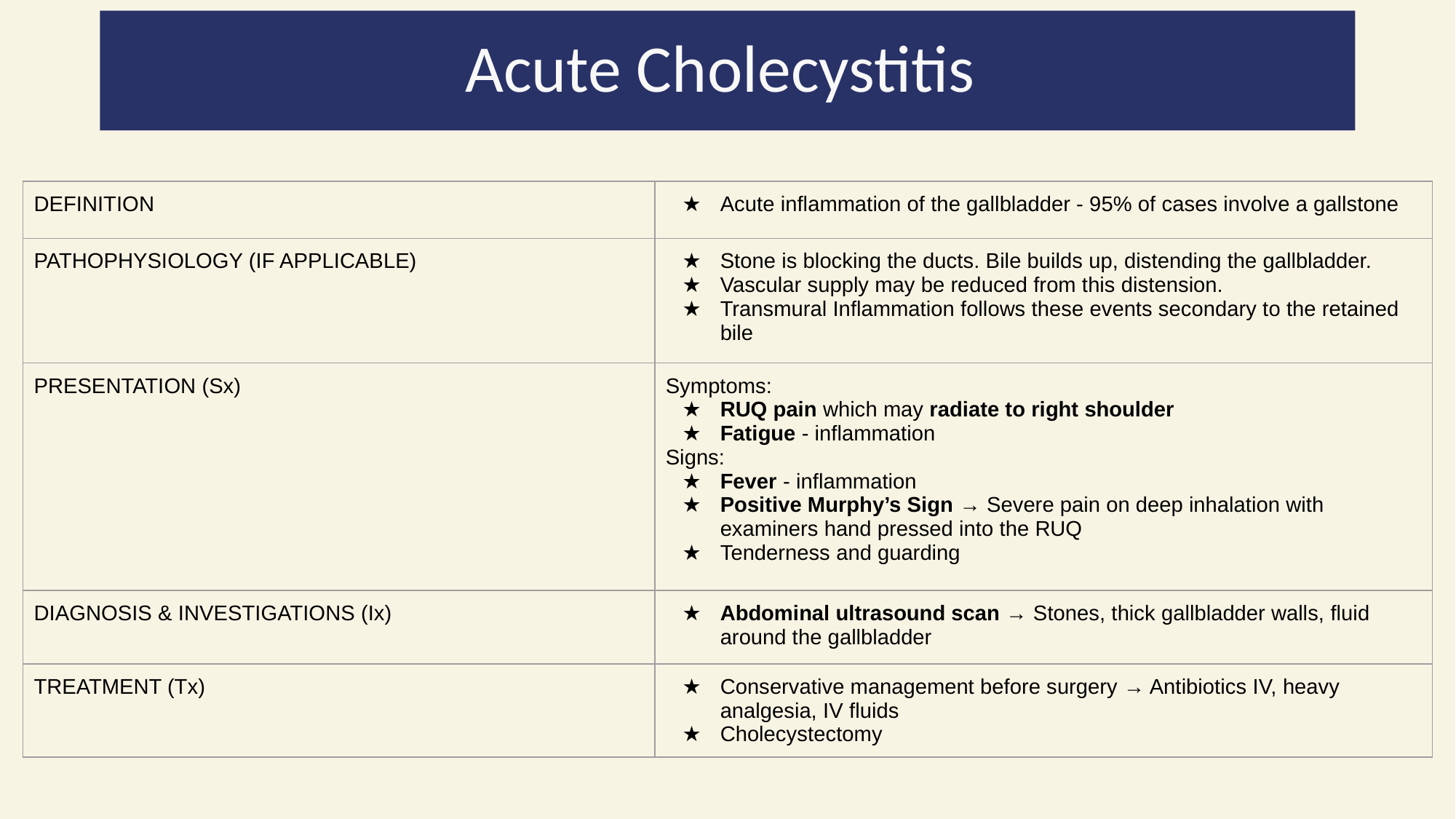

# Acute Cholecystitis
| DEFINITION | Acute inflammation of the gallbladder - 95% of cases involve a gallstone |
| --- | --- |
| PATHOPHYSIOLOGY (IF APPLICABLE) | Stone is blocking the ducts. Bile builds up, distending the gallbladder. Vascular supply may be reduced from this distension. Transmural Inflammation follows these events secondary to the retained bile |
| PRESENTATION (Sx) | Symptoms: RUQ pain which may radiate to right shoulder Fatigue - inflammation Signs: Fever - inflammation Positive Murphy’s Sign → Severe pain on deep inhalation with examiners hand pressed into the RUQ Tenderness and guarding |
| DIAGNOSIS & INVESTIGATIONS (Ix) | Abdominal ultrasound scan → Stones, thick gallbladder walls, fluid around the gallbladder |
| TREATMENT (Tx) | Conservative management before surgery → Antibiotics IV, heavy analgesia, IV fluids Cholecystectomy |